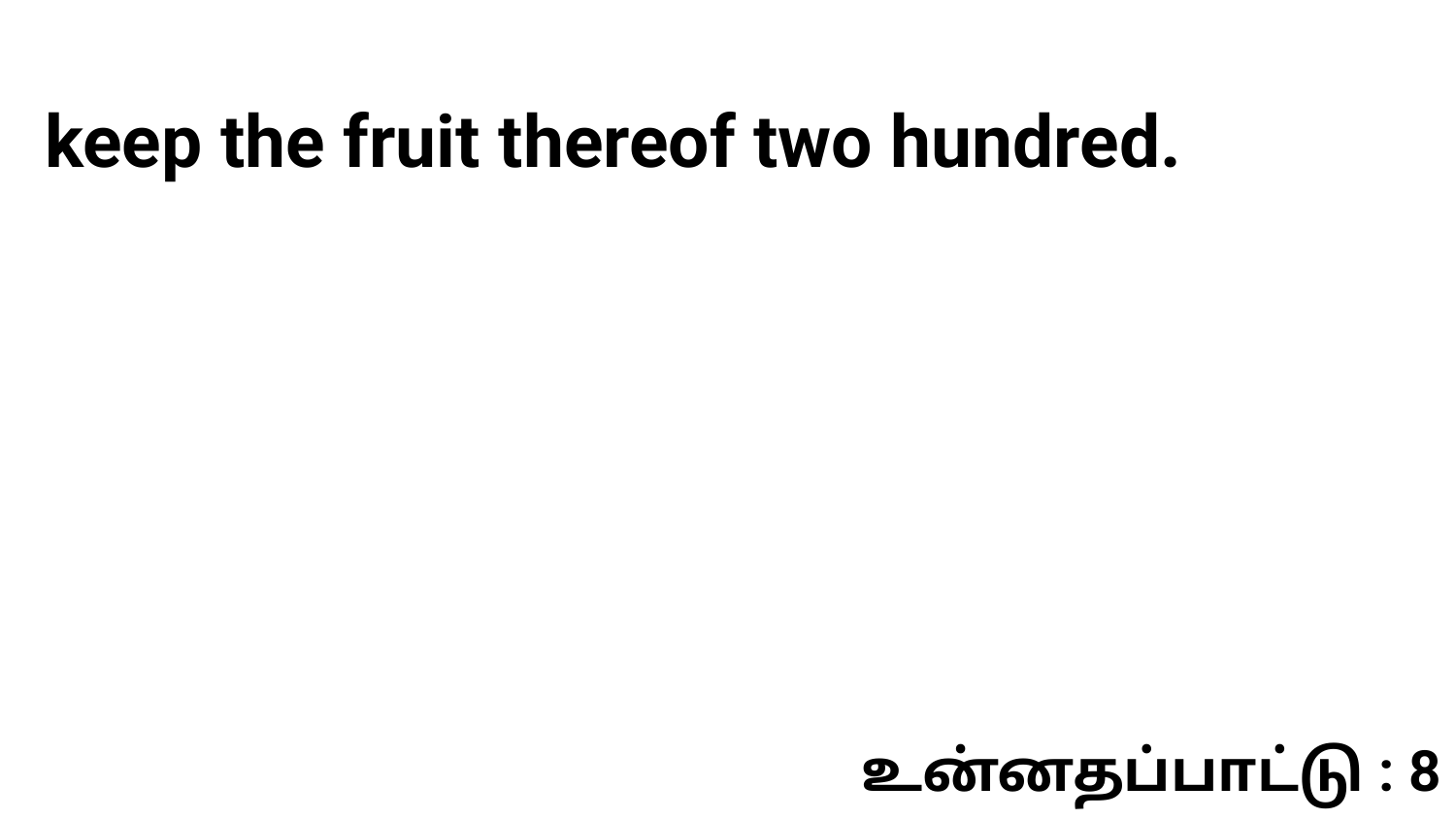

keep the fruit thereof two hundred.
உன்னதப்பாட்டு : 8